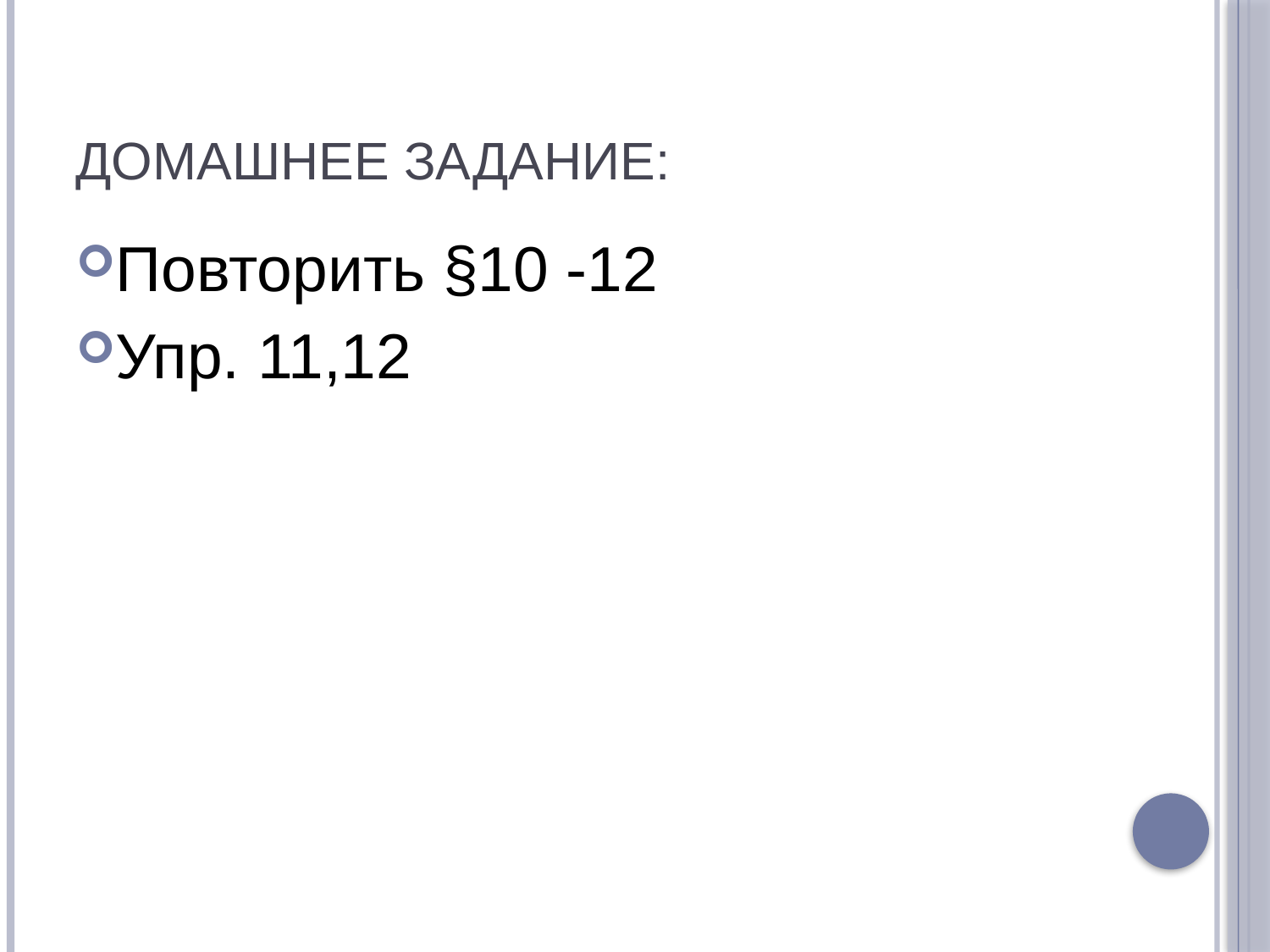

# Домашнее задание:
Повторить §10 -12
Упр. 11,12